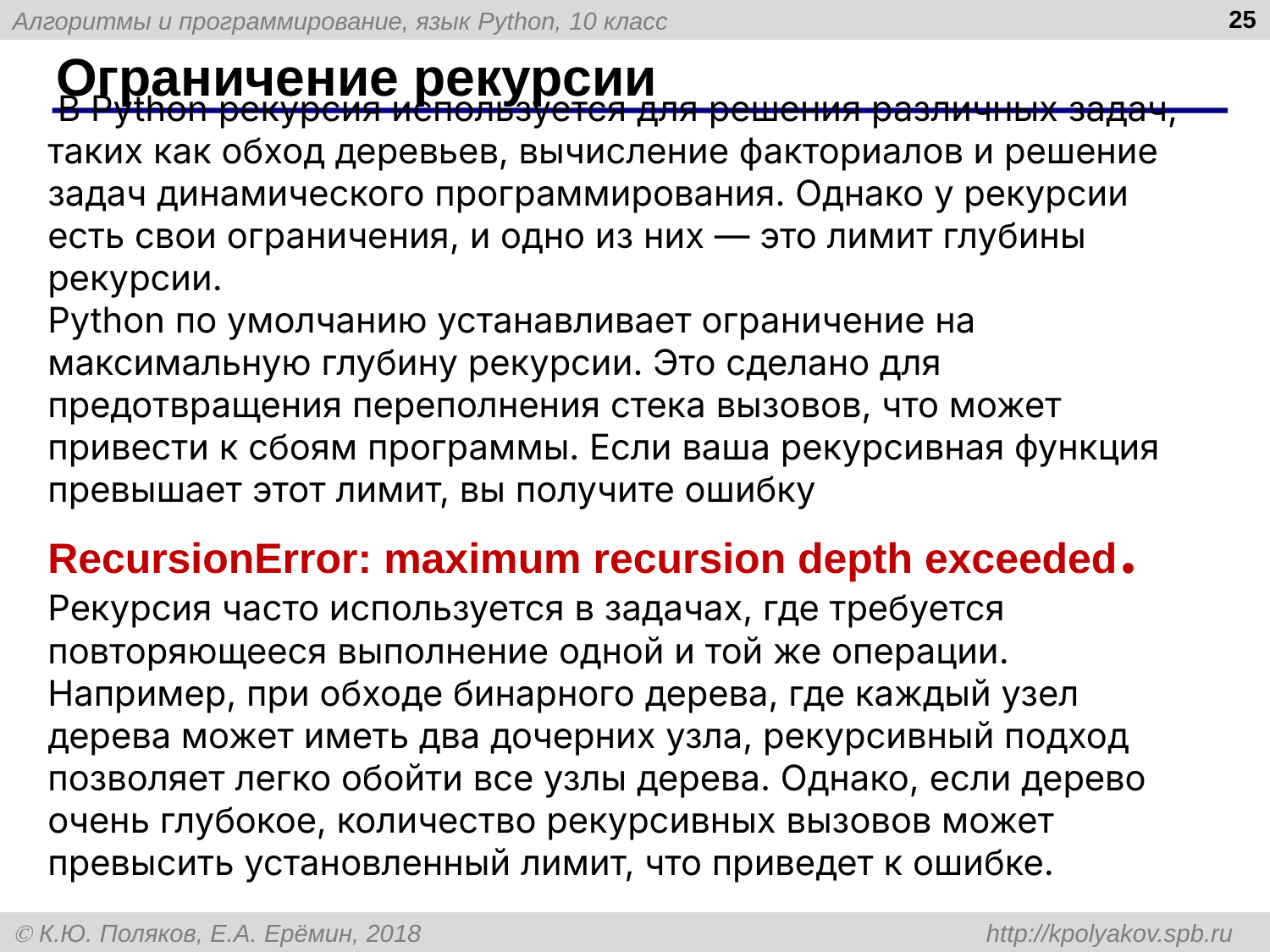

25
# Ограничение рекурсии
 В Python рекурсия используется для решения различных задач, таких как обход деревьев, вычисление факториалов и решение задач динамического программирования. Однако у рекурсии есть свои ограничения, и одно из них — это лимит глубины рекурсии.
Python по умолчанию устанавливает ограничение на максимальную глубину рекурсии. Это сделано для предотвращения переполнения стека вызовов, что может привести к сбоям программы. Если ваша рекурсивная функция превышает этот лимит, вы получите ошибку
RecursionError: maximum recursion depth exceeded.
Рекурсия часто используется в задачах, где требуется повторяющееся выполнение одной и той же операции. Например, при обходе бинарного дерева, где каждый узел дерева может иметь два дочерних узла, рекурсивный подход позволяет легко обойти все узлы дерева. Однако, если дерево очень глубокое, количество рекурсивных вызовов может превысить установленный лимит, что приведет к ошибке.